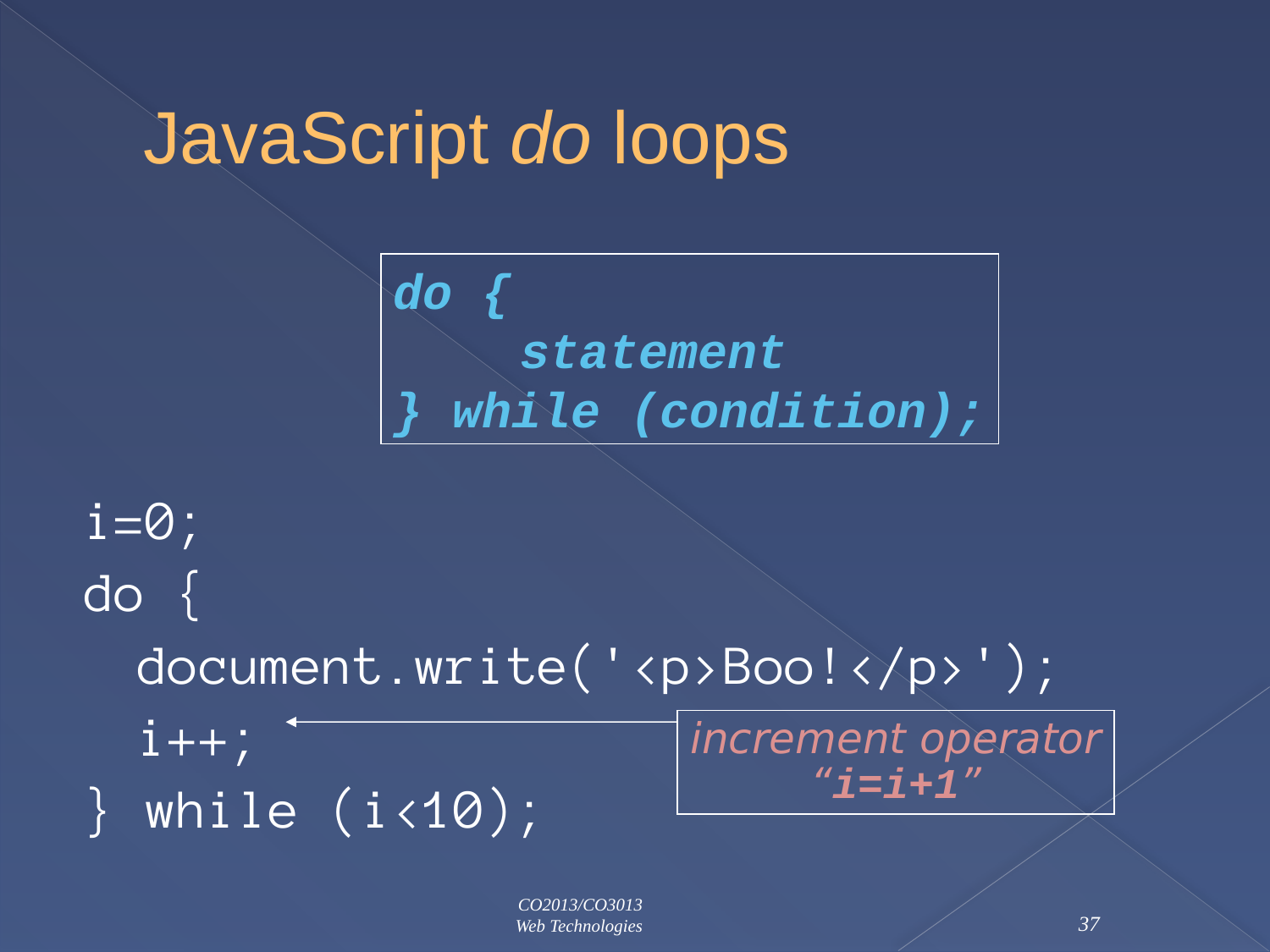

# JavaScript do loops
do {
	statement
} while (condition);

i=0;
do {
	document.write('<p>Boo!</p>');
	i++;
} while (i<10);
increment operator
“i=i+1”

CO2013/CO3013
Web Technologies
37